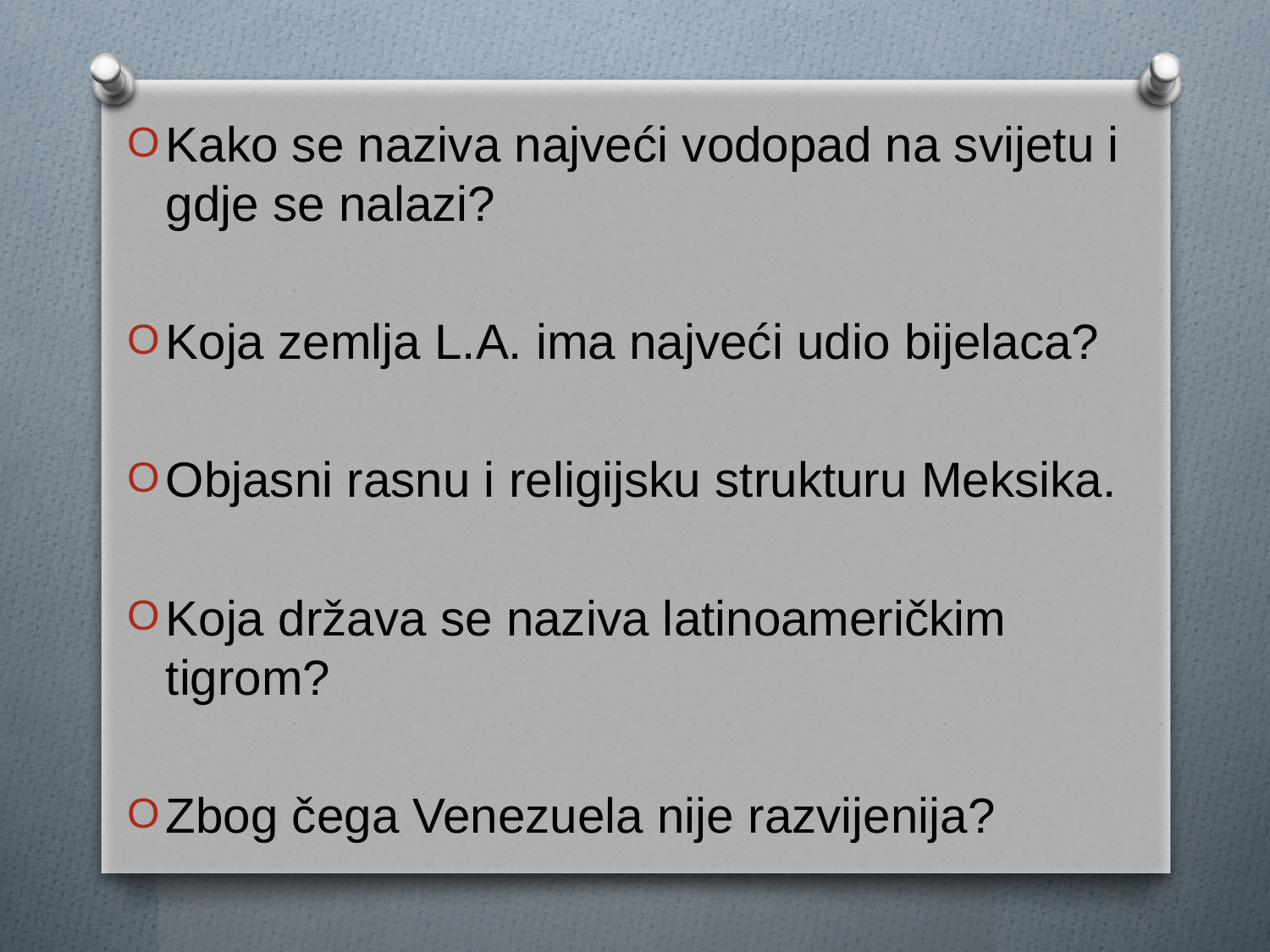

Kako se naziva najveći vodopad na svijetu i gdje se nalazi?

Koja zemlja L.A. ima najveći udio bijelaca?

Objasni rasnu i religijsku strukturu Meksika.

Koja država se naziva latinoameričkim tigrom?

Zbog čega Venezuela nije razvijenija?